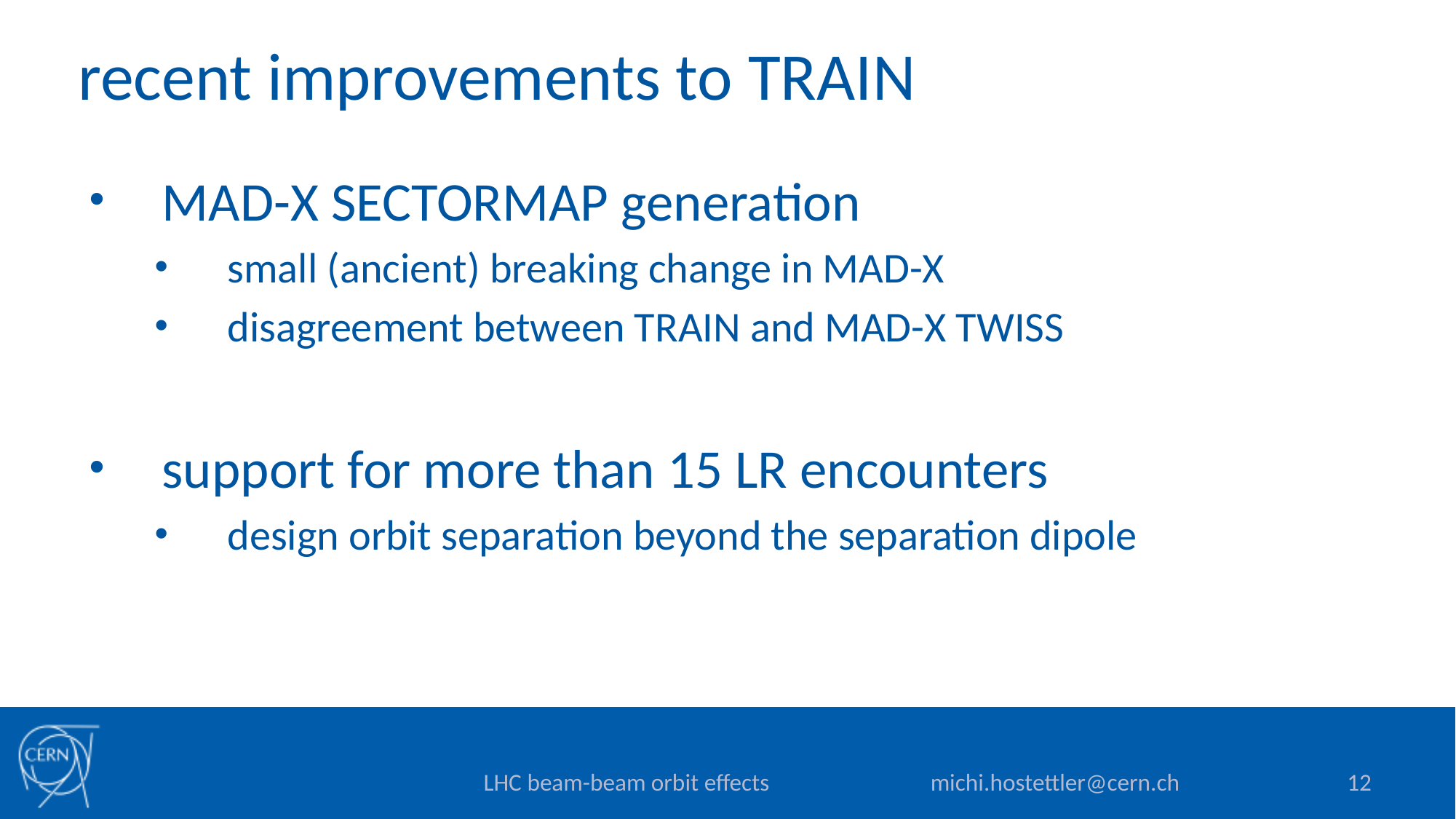

# recent improvements to TRAIN
MAD-X SECTORMAP generation
small (ancient) breaking change in MAD-X
disagreement between TRAIN and MAD-X TWISS

support for more than 15 LR encounters
design orbit separation beyond the separation dipole
michi.hostettler@cern.ch
12
LHC beam-beam orbit effects